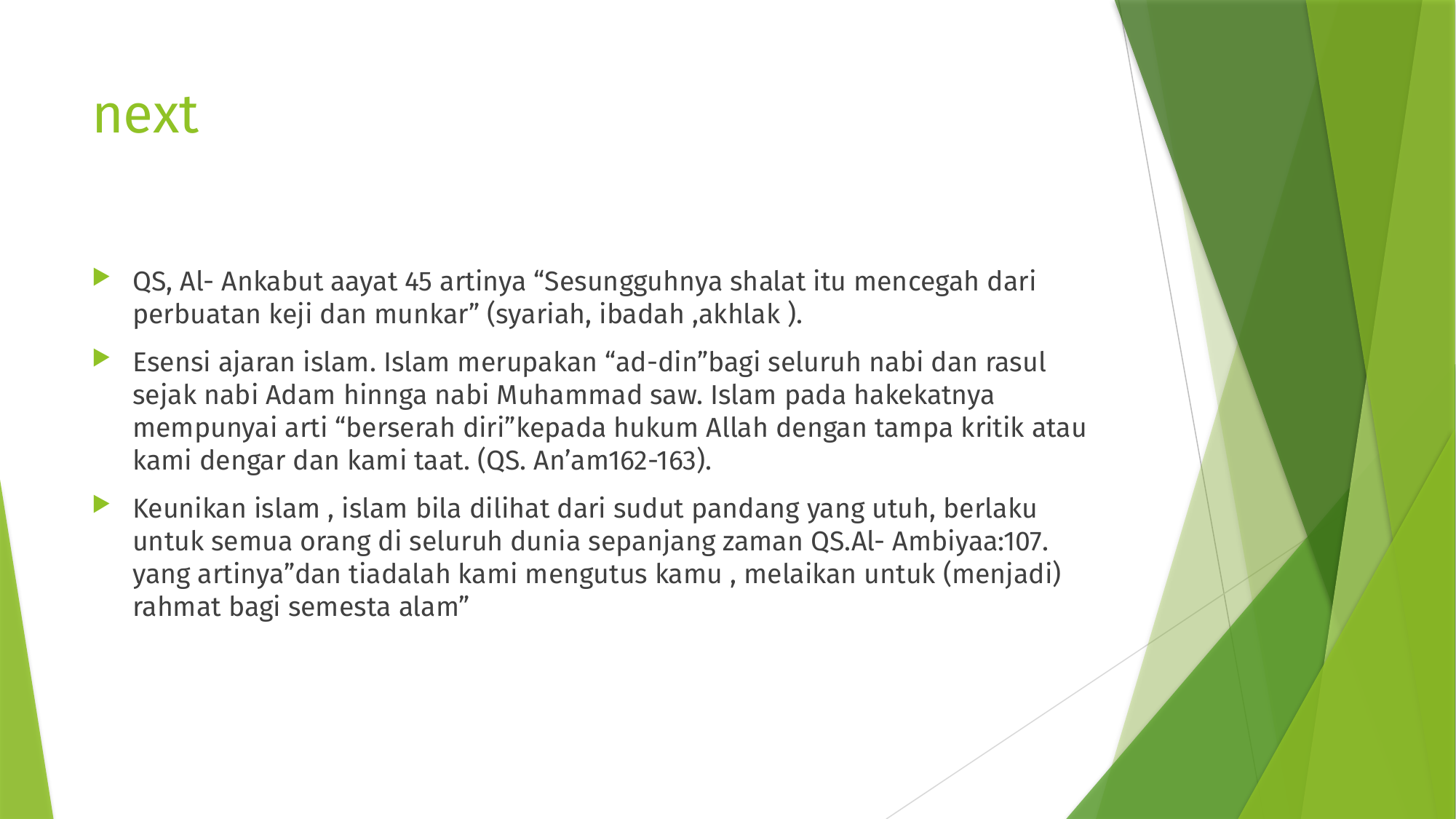

# next
QS, Al- Ankabut aayat 45 artinya “Sesungguhnya shalat itu mencegah dari perbuatan keji dan munkar” (syariah, ibadah ,akhlak ).
Esensi ajaran islam. Islam merupakan “ad-din”bagi seluruh nabi dan rasul sejak nabi Adam hinnga nabi Muhammad saw. Islam pada hakekatnya mempunyai arti “berserah diri”kepada hukum Allah dengan tampa kritik atau kami dengar dan kami taat. (QS. An’am162-163).
Keunikan islam , islam bila dilihat dari sudut pandang yang utuh, berlaku untuk semua orang di seluruh dunia sepanjang zaman QS.Al- Ambiyaa:107. yang artinya”dan tiadalah kami mengutus kamu , melaikan untuk (menjadi) rahmat bagi semesta alam”